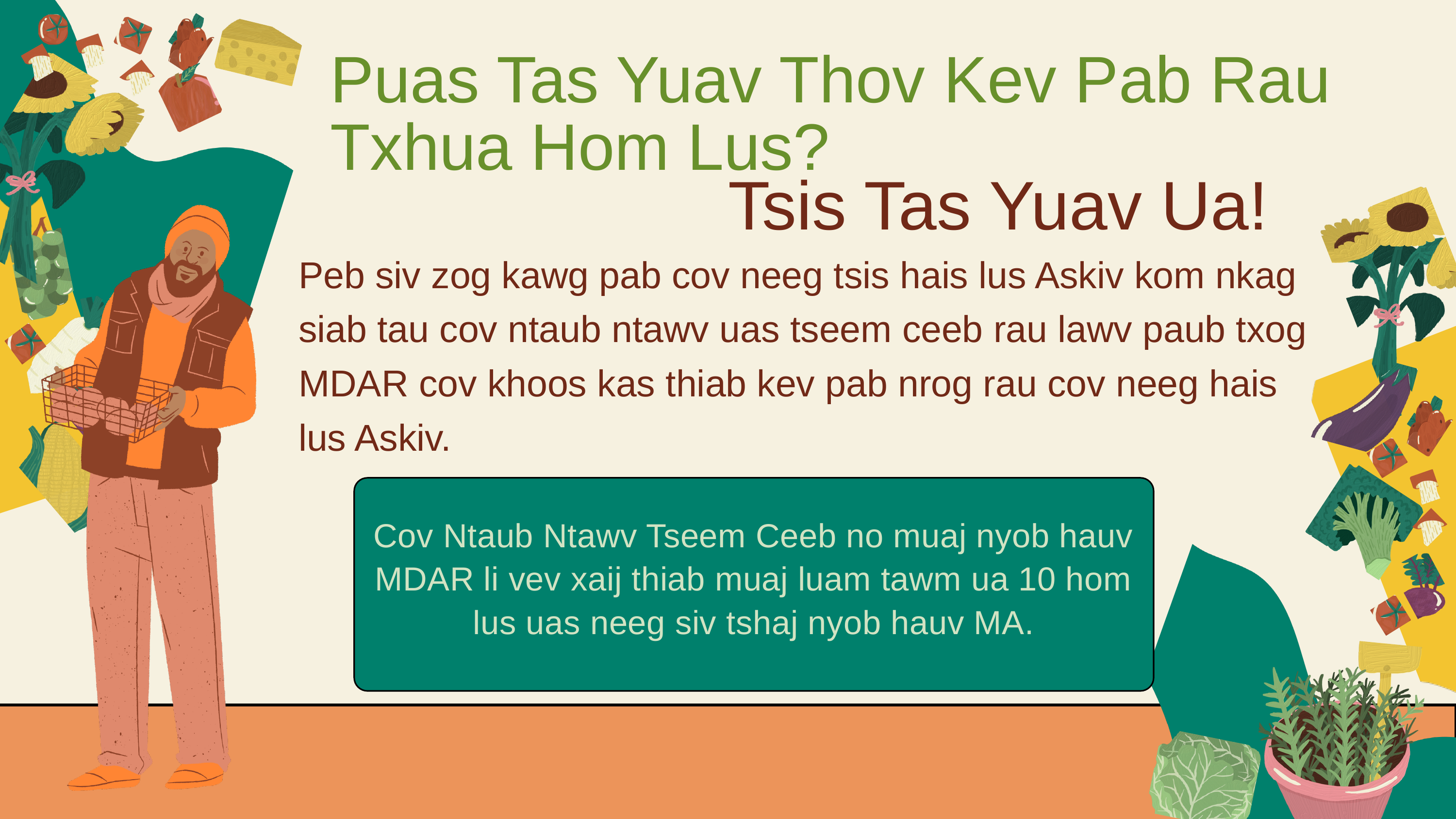

Puas Tas Yuav Thov Kev Pab Rau Txhua Hom Lus?
Tsis Tas Yuav Ua!

Peb siv zog kawg pab cov neeg tsis hais lus Askiv kom nkag siab tau cov ntaub ntawv uas tseem ceeb rau lawv paub txog MDAR cov khoos kas thiab kev pab nrog rau cov neeg hais lus Askiv.

Cov Ntaub Ntawv Tseem Ceeb no muaj nyob hauv MDAR li vev xaij thiab muaj luam tawm ua 10 hom lus uas neeg siv tshaj nyob hauv MA.